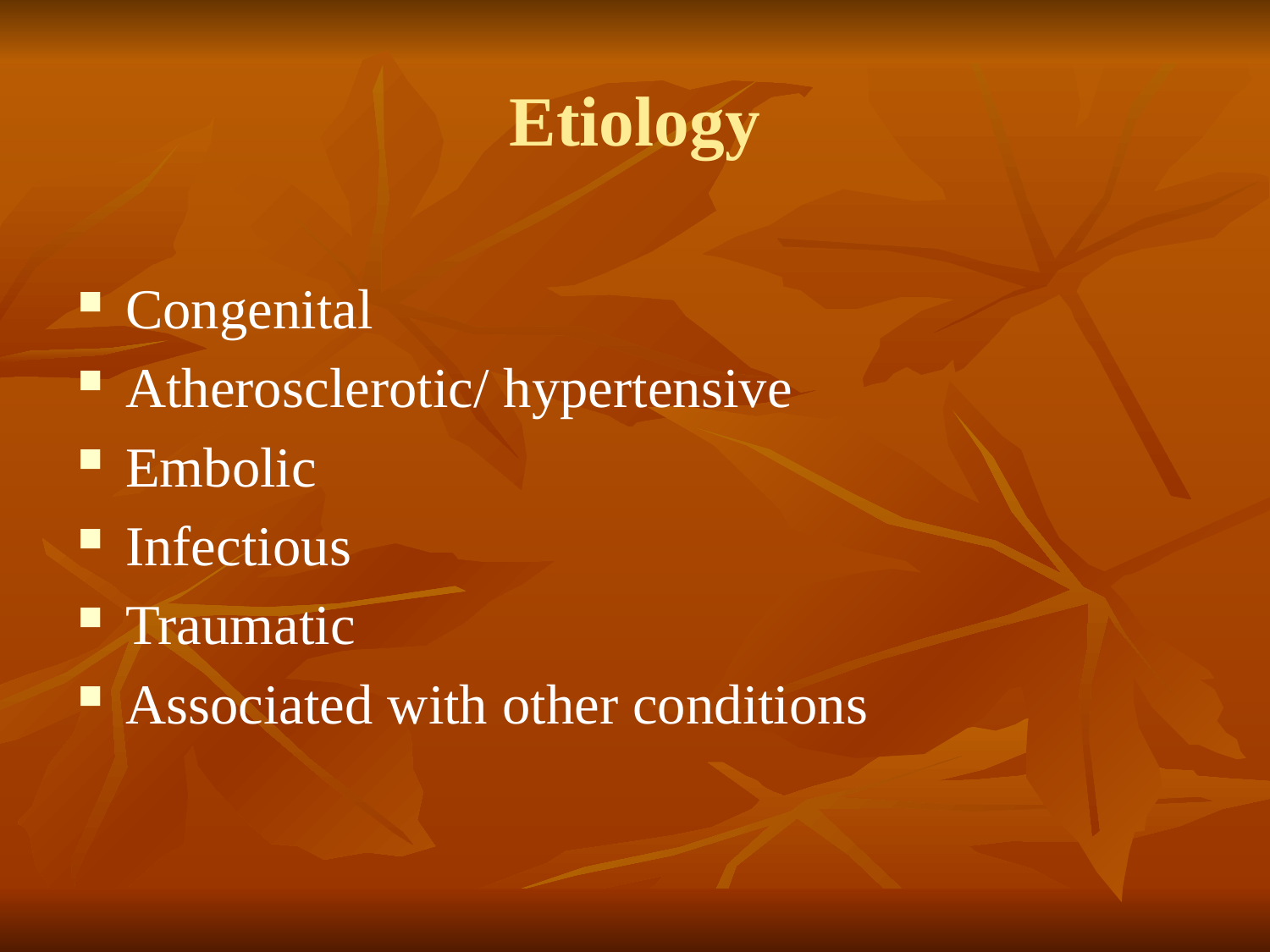

# Etiology
Congenital
Atherosclerotic/ hypertensive
Embolic
Infectious
Traumatic
Associated with other conditions